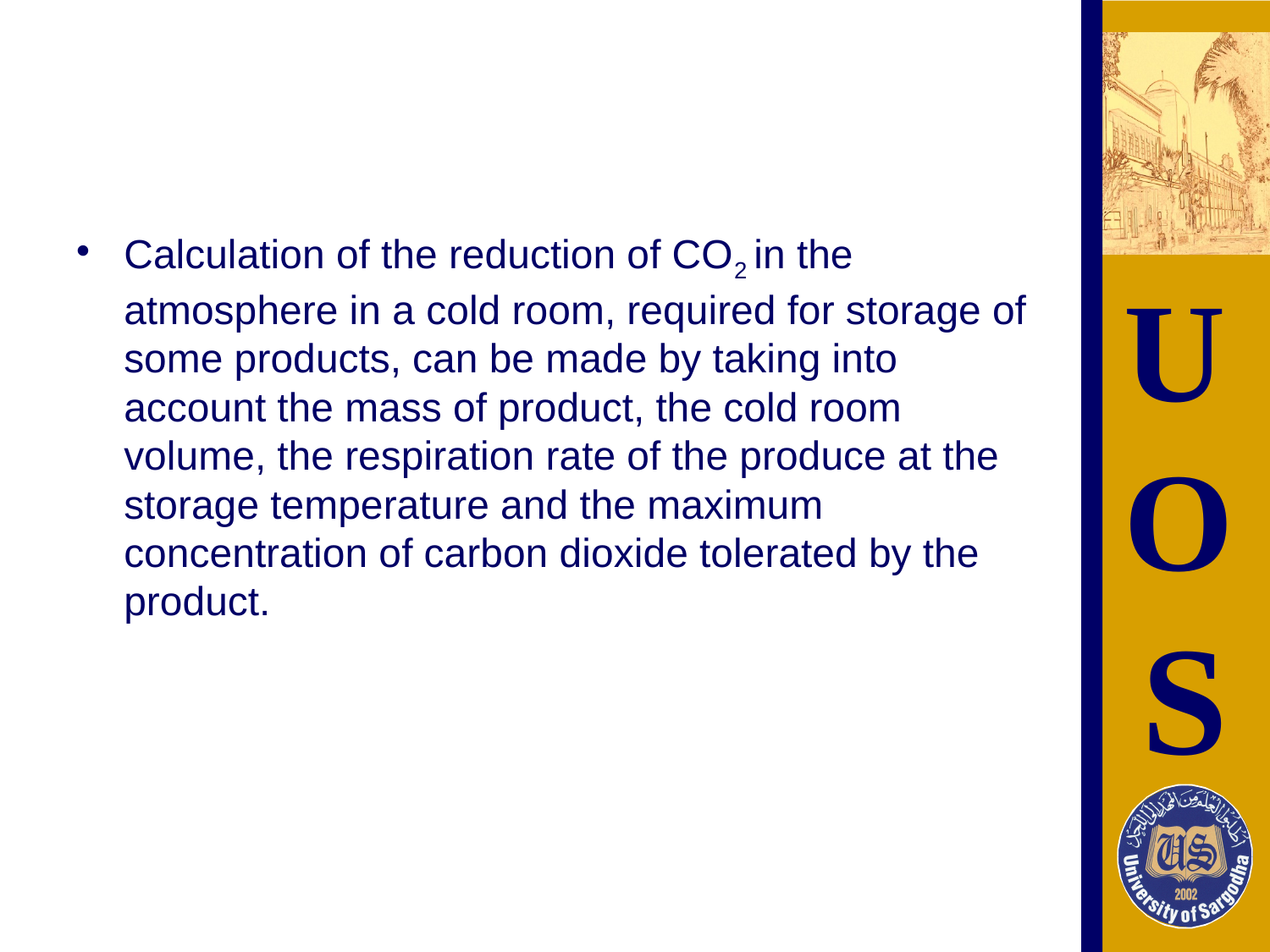

#
Calculation of the reduction of CO2 in the atmosphere in a cold room, required for storage of some products, can be made by taking into account the mass of product, the cold room volume, the respiration rate of the produce at the storage temperature and the maximum concentration of carbon dioxide tolerated by the product.